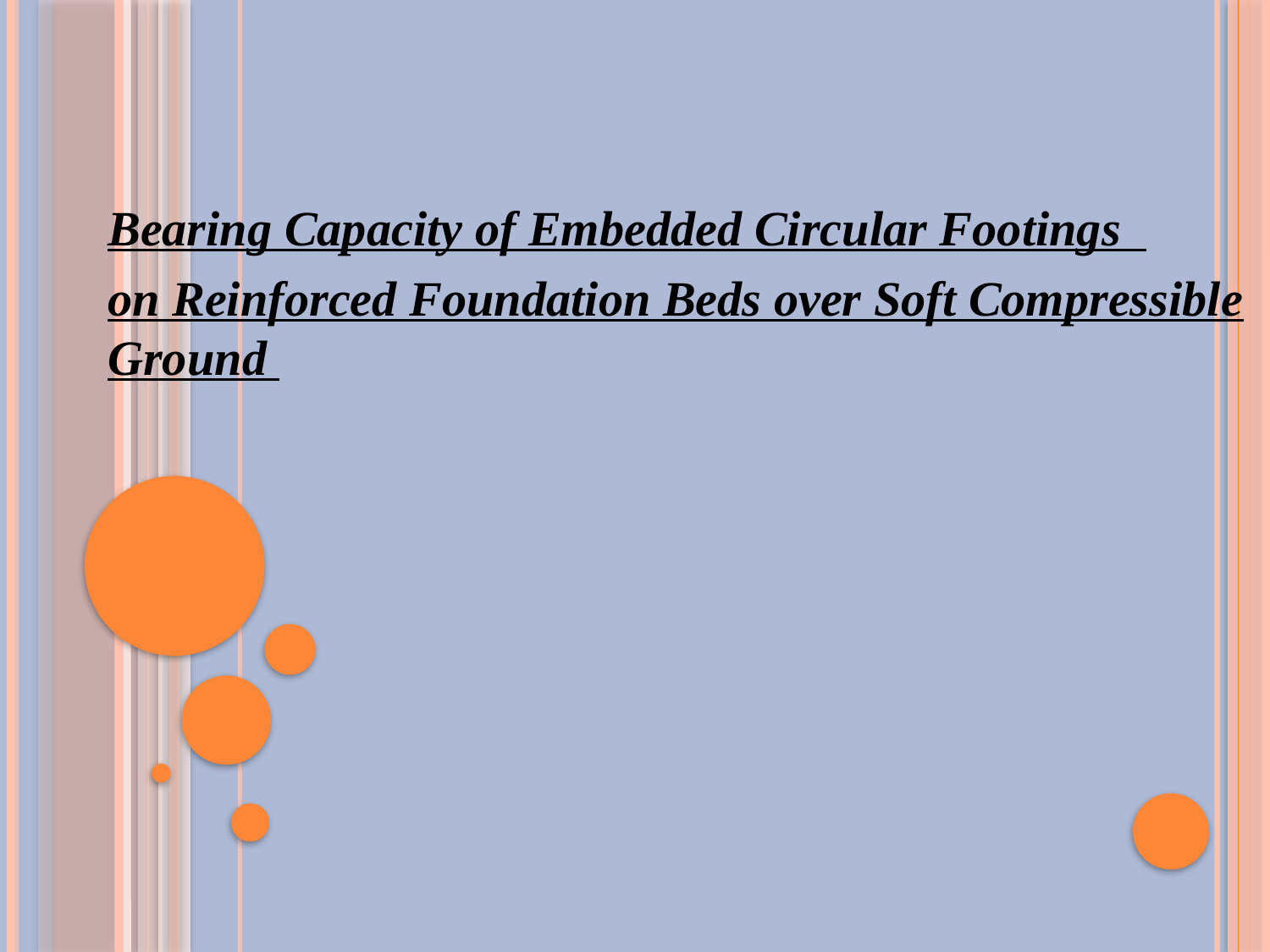

Bearing Capacity of Embedded Circular Footings
on Reinforced Foundation Beds over Soft Compressible Ground